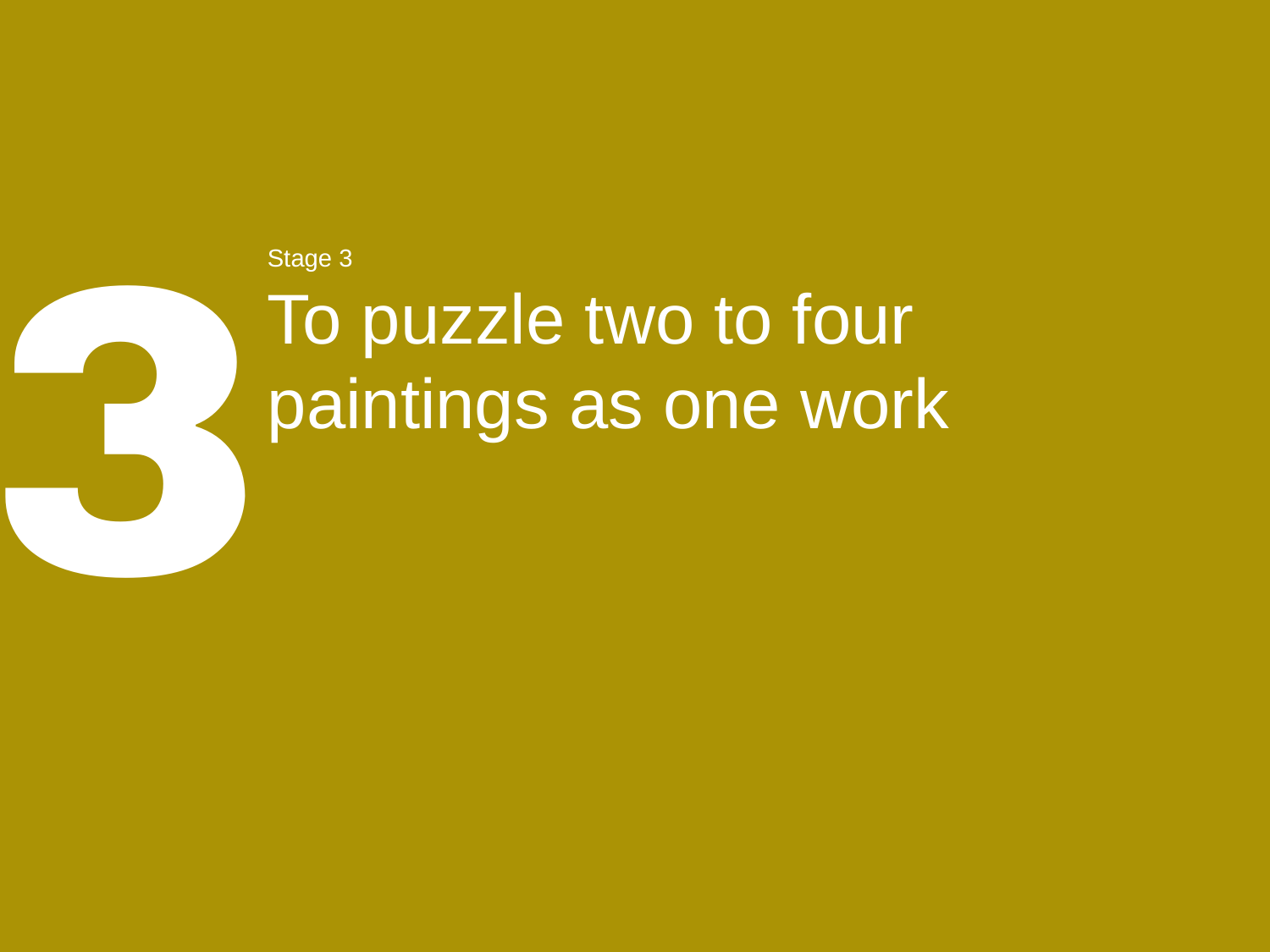

3
Stage 3
To puzzle two to four paintings as one work